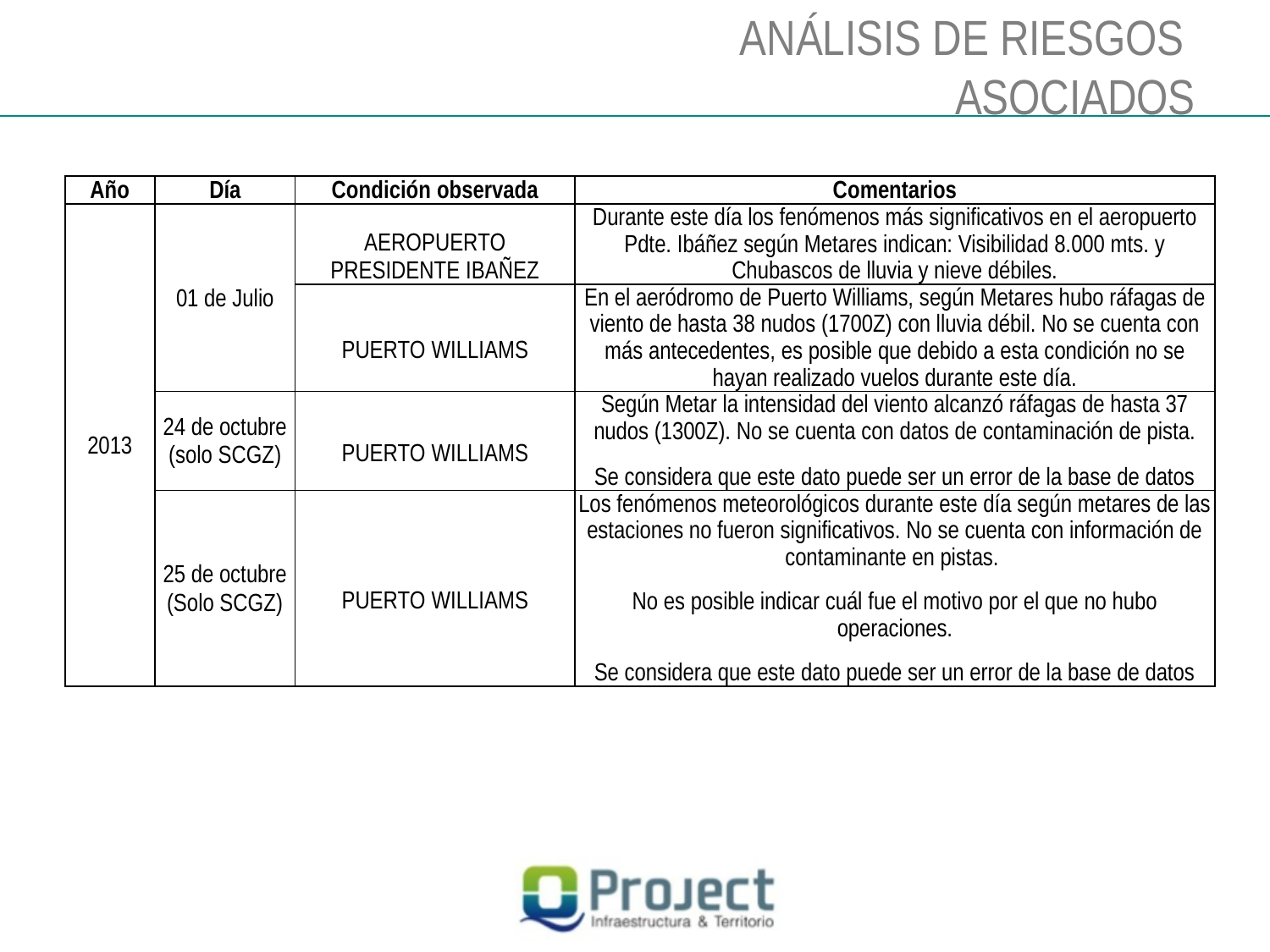

ANÁLISIS DE RIESGOS
ASOCIADOS
| Año | Día | Condición observada | Comentarios |
| --- | --- | --- | --- |
| 2013 | 01 de Julio | AEROPUERTO PRESIDENTE IBAÑEZ | Durante este día los fenómenos más significativos en el aeropuerto Pdte. Ibáñez según Metares indican: Visibilidad 8.000 mts. y Chubascos de lluvia y nieve débiles. |
|  |  | PUERTO WILLIAMS | En el aeródromo de Puerto Williams, según Metares hubo ráfagas de viento de hasta 38 nudos (1700Z) con lluvia débil. No se cuenta con más antecedentes, es posible que debido a esta condición no se hayan realizado vuelos durante este día. |
|  | 24 de octubre (solo SCGZ) | PUERTO WILLIAMS | Según Metar la intensidad del viento alcanzó ráfagas de hasta 37 nudos (1300Z). No se cuenta con datos de contaminación de pista. Se considera que este dato puede ser un error de la base de datos |
|  | 25 de octubre (Solo SCGZ) | PUERTO WILLIAMS | Los fenómenos meteorológicos durante este día según metares de las estaciones no fueron significativos. No se cuenta con información de contaminante en pistas. No es posible indicar cuál fue el motivo por el que no hubo operaciones. Se considera que este dato puede ser un error de la base de datos |